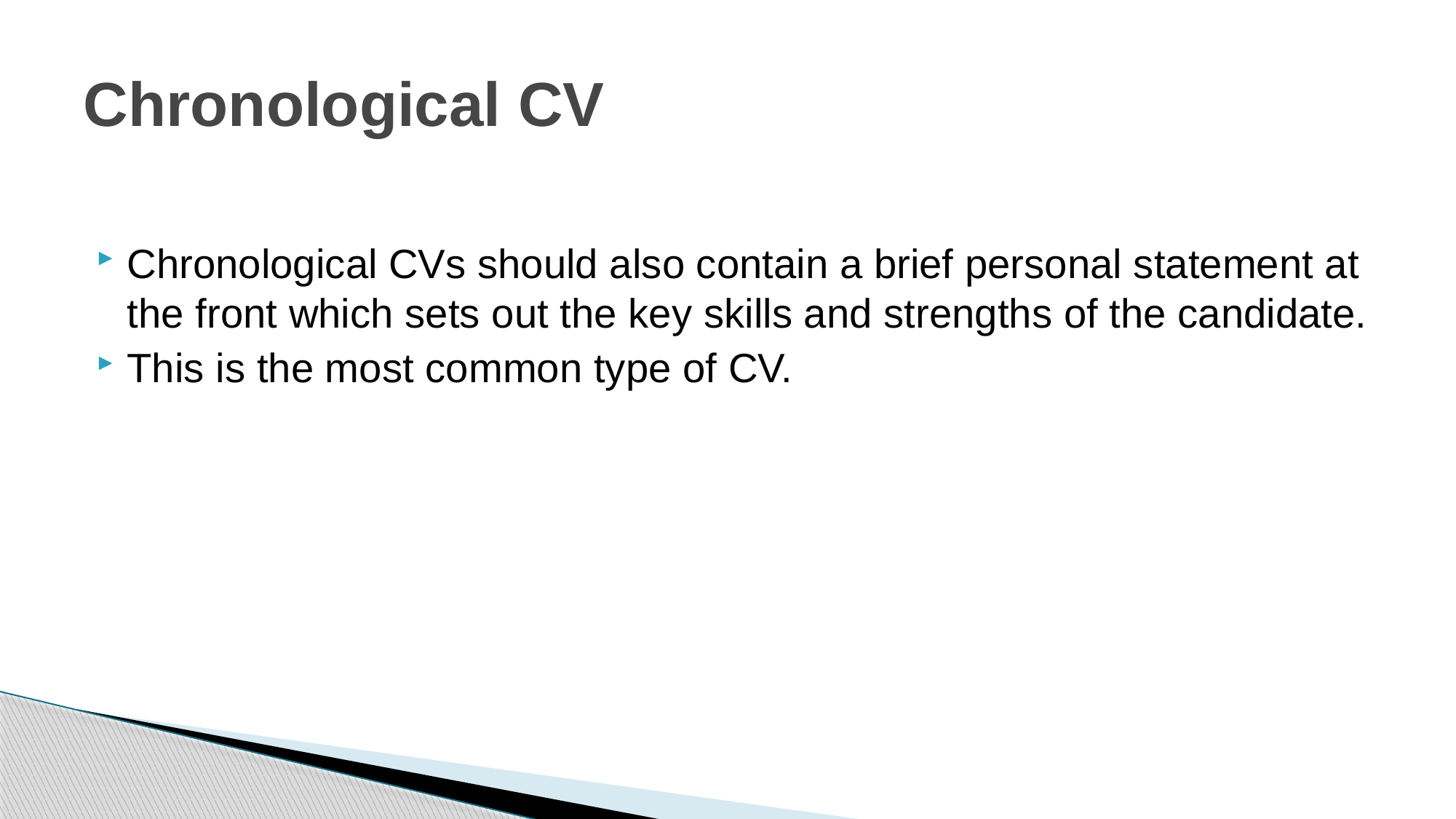

# Chronological CV

Chronological CVs should also contain a brief personal statement at the front which sets out the key skills and strengths of the candidate.
This is the most common type of CV.